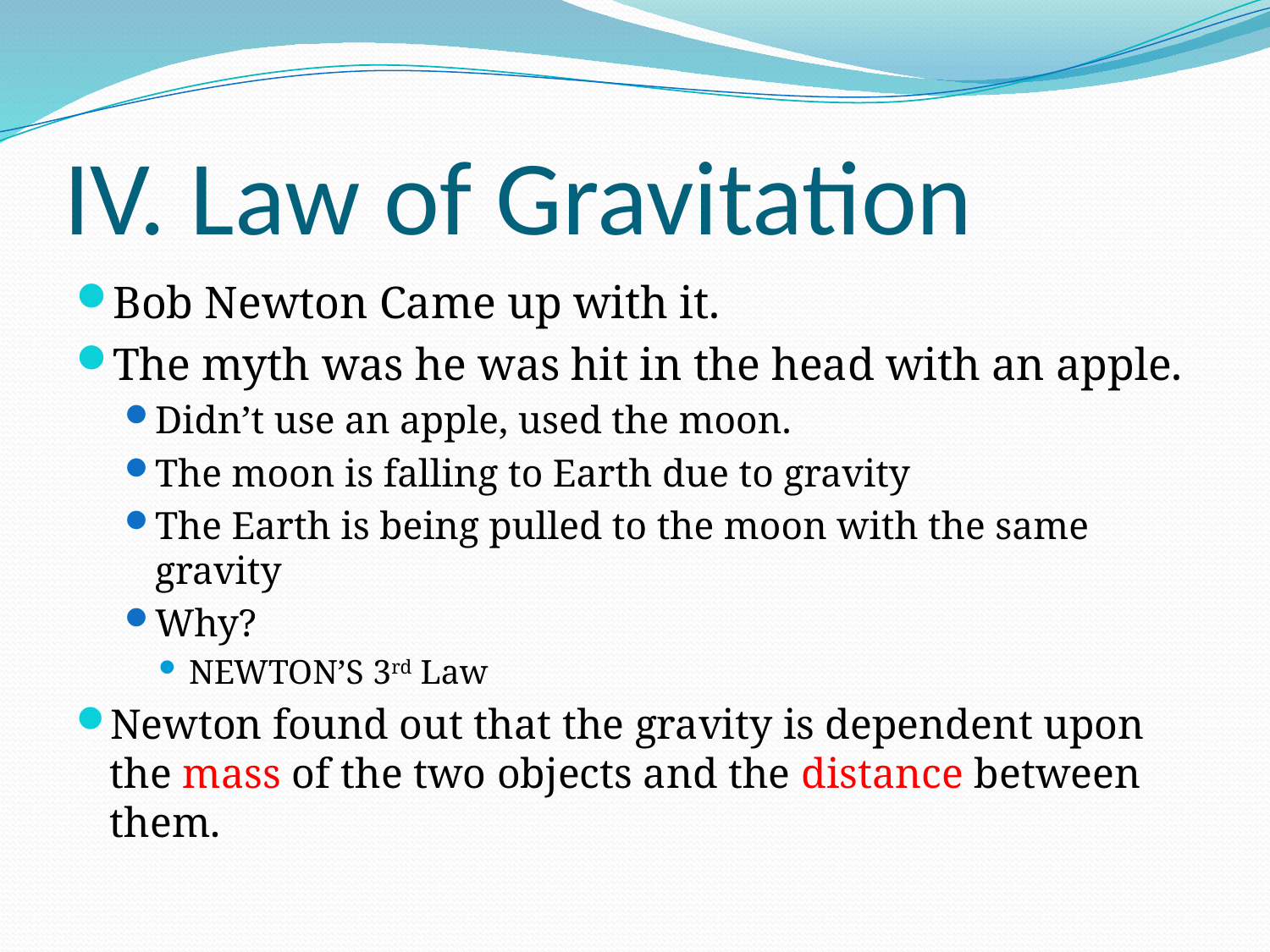

# IV. Law of Gravitation
Bob Newton Came up with it.
The myth was he was hit in the head with an apple.
Didn’t use an apple, used the moon.
The moon is falling to Earth due to gravity
The Earth is being pulled to the moon with the same gravity
Why?
NEWTON’S 3rd Law
Newton found out that the gravity is dependent upon the mass of the two objects and the distance between them.